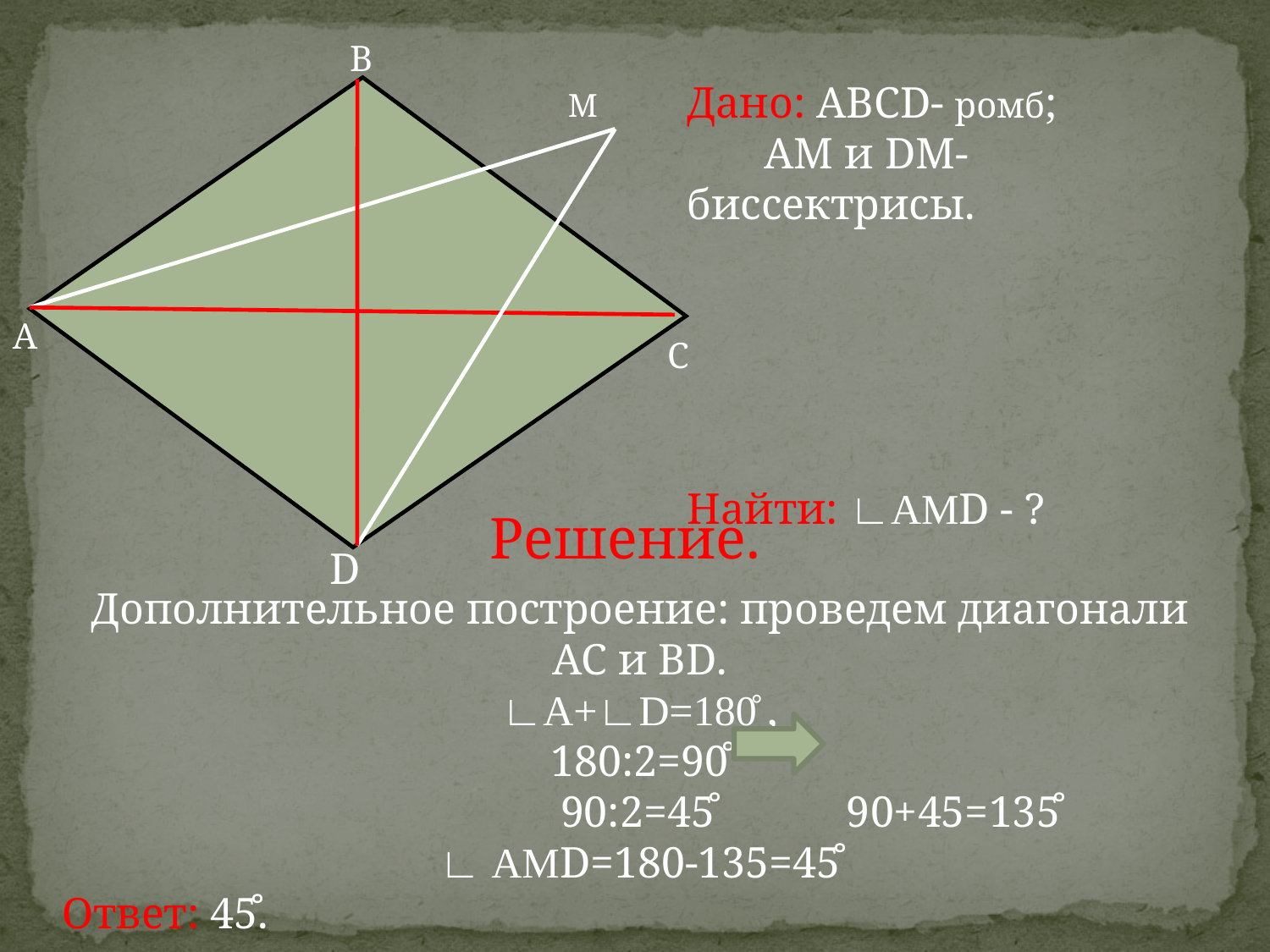

В
Дано: АВСD- ромб;
       АМ и DМ- биссектрисы.

Найти: ∟АМD - ?

М

А

С
Решение.
D
Дополнительное построение: проведем диагонали AC и BD.
∟А+∟D=180̊ ,
180:2=90̊
                               90:2=45̊            90+45=135̊
∟ АМD=180-135=45̊
Ответ: 45̊.